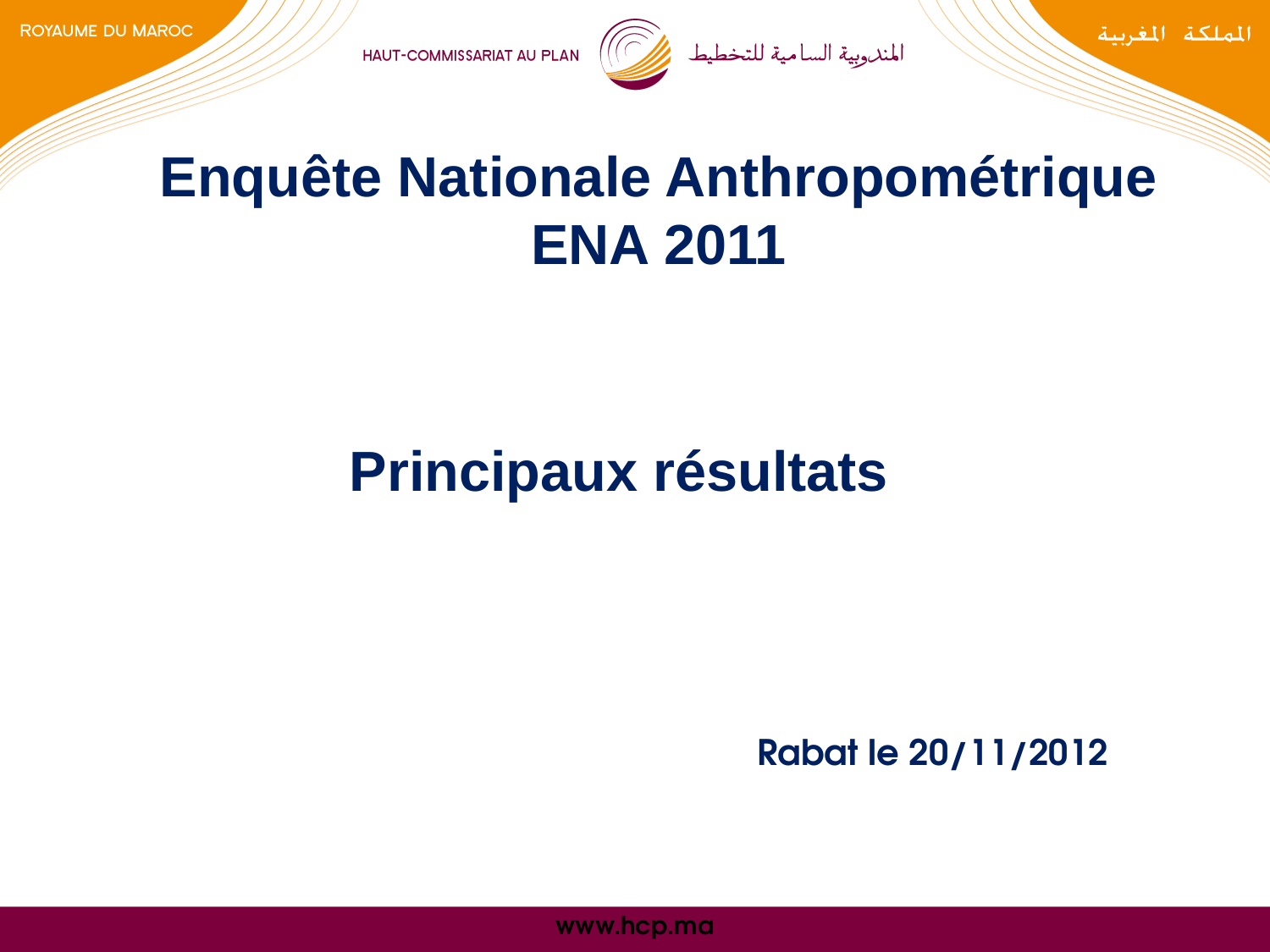

Enquête Nationale Anthropométrique
ENA 2011
# Principaux résultats

Rabat le 20/11/2012